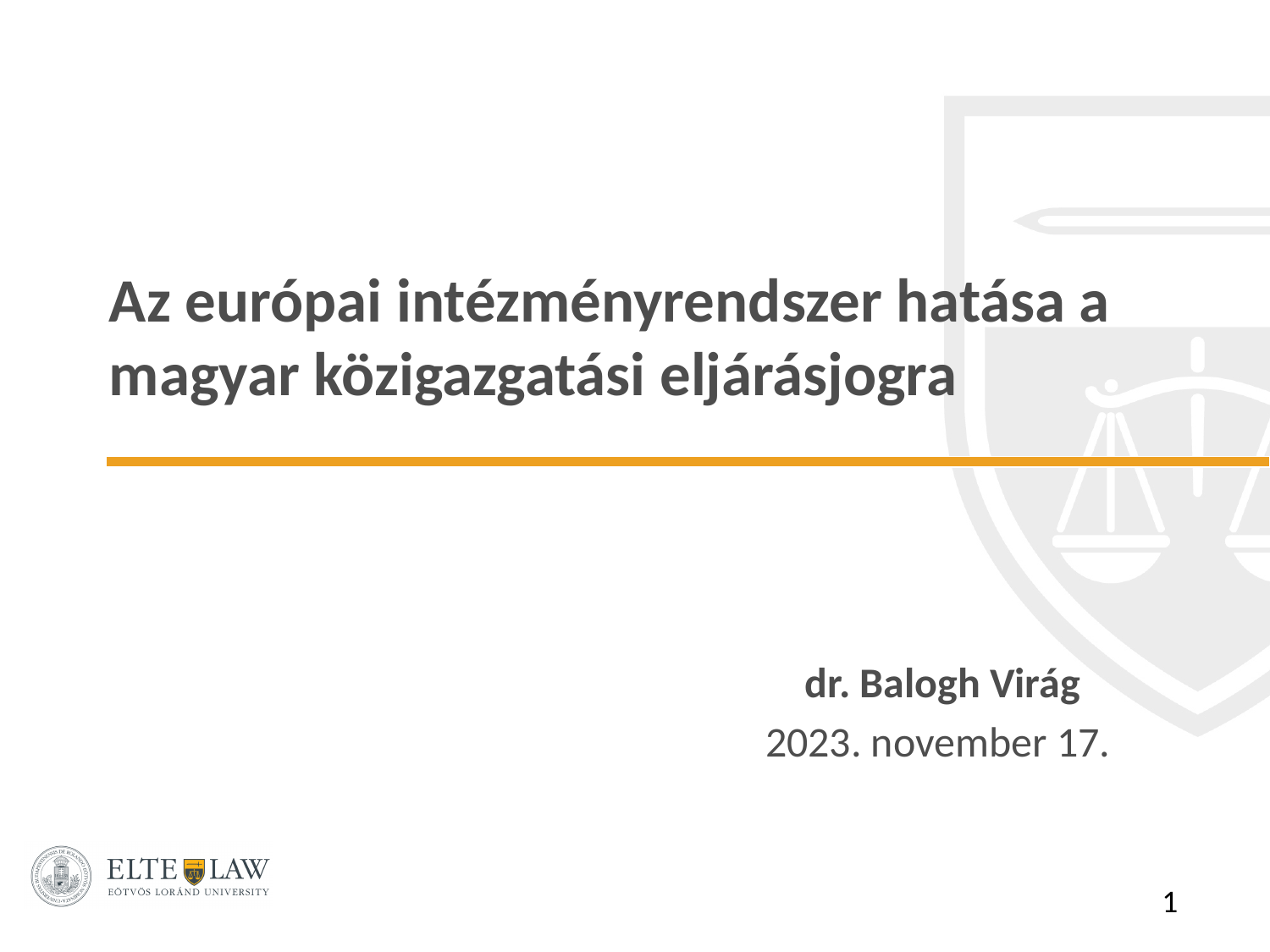

# Az európai intézményrendszer hatása a magyar közigazgatási eljárásjogra
dr. Balogh Virág
2023. november 17.
1